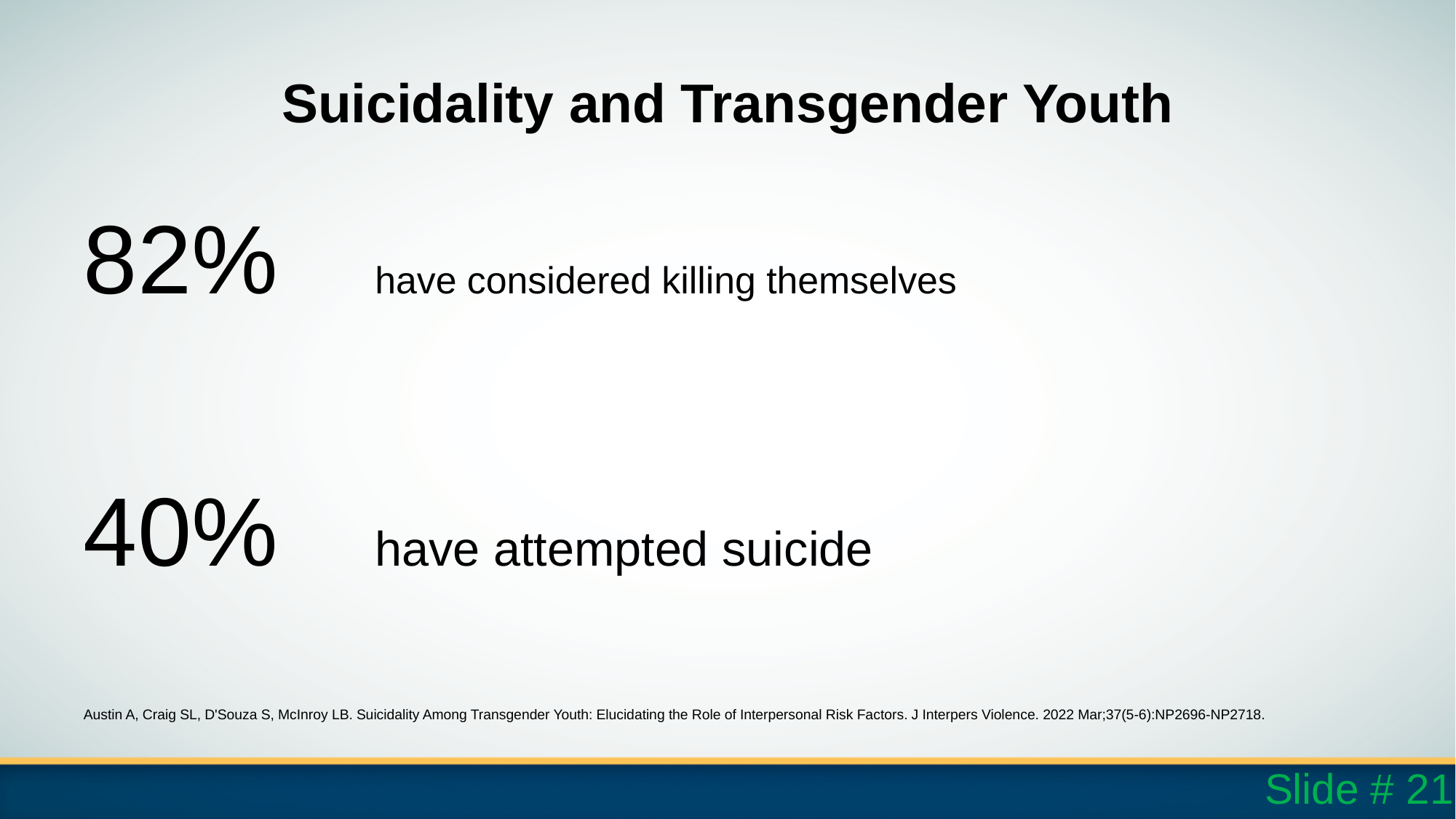

# Suicidality and Transgender Youth
82%  	have considered killing themselves

40% 	have attempted suicide

Austin A, Craig SL, D'Souza S, McInroy LB. Suicidality Among Transgender Youth: Elucidating the Role of Interpersonal Risk Factors. J Interpers Violence. 2022 Mar;37(5-6):NP2696-NP2718.
Slide # 21